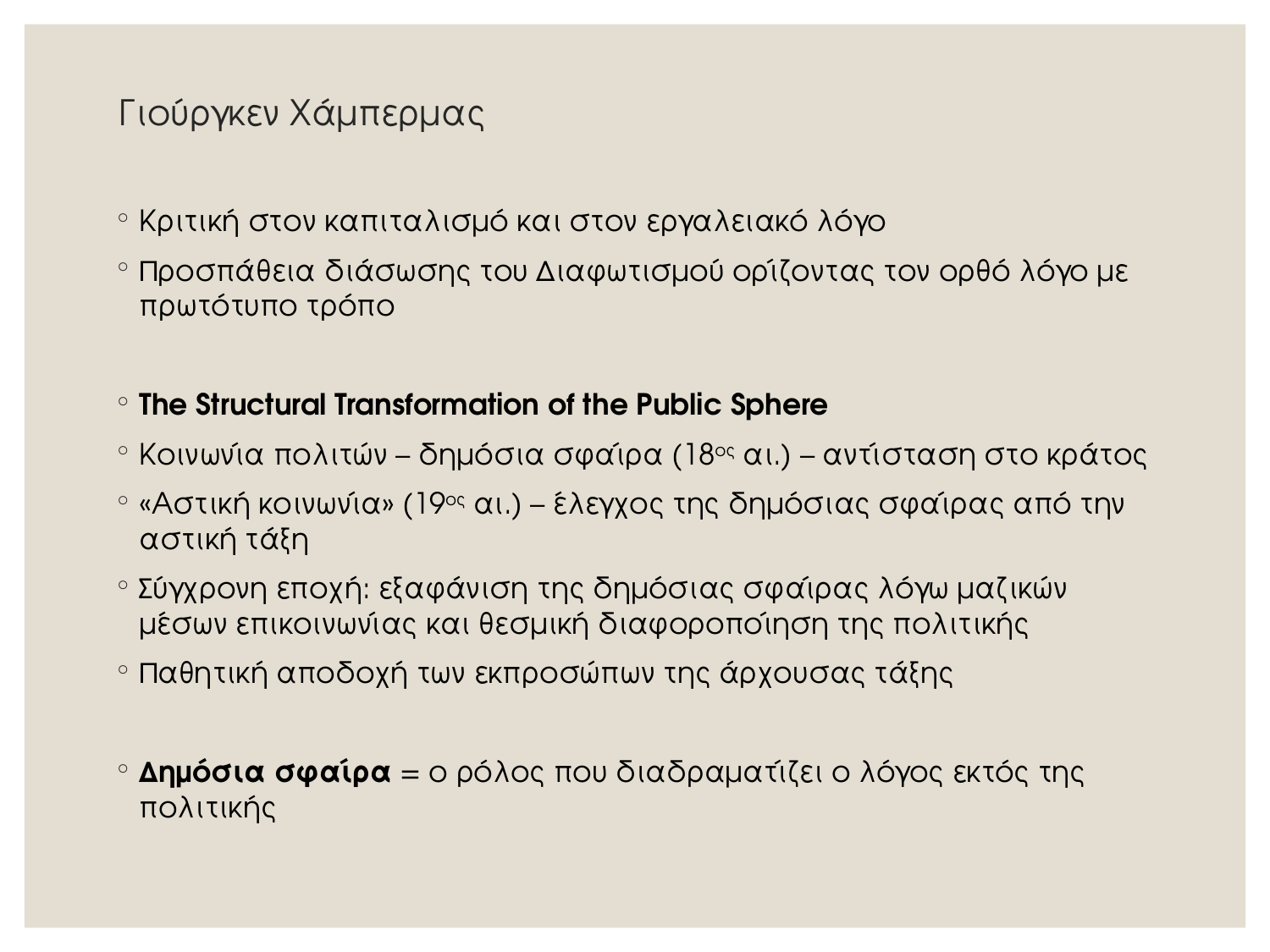

# Γιούργκεν Χάμπερμας
Κριτική στον καπιταλισμό και στον εργαλειακό λόγο
Προσπάθεια διάσωσης του Διαφωτισμού ορίζοντας τον ορθό λόγο με πρωτότυπο τρόπο

The Structural Transformation of the Public Sphere
Κοινωνία πολιτών – δημόσια σφαίρα (18ος αι.) – αντίσταση στο κράτος
«Αστική κοινωνία» (19ος αι.) – έλεγχος της δημόσιας σφαίρας από την αστική τάξη
Σύγχρονη εποχή: εξαφάνιση της δημόσιας σφαίρας λόγω μαζικών μέσων επικοινωνίας και θεσμική διαφοροποίηση της πολιτικής
Παθητική αποδοχή των εκπροσώπων της άρχουσας τάξης

Δημόσια σφαίρα = ο ρόλος που διαδραματίζει ο λόγος εκτός της πολιτικής